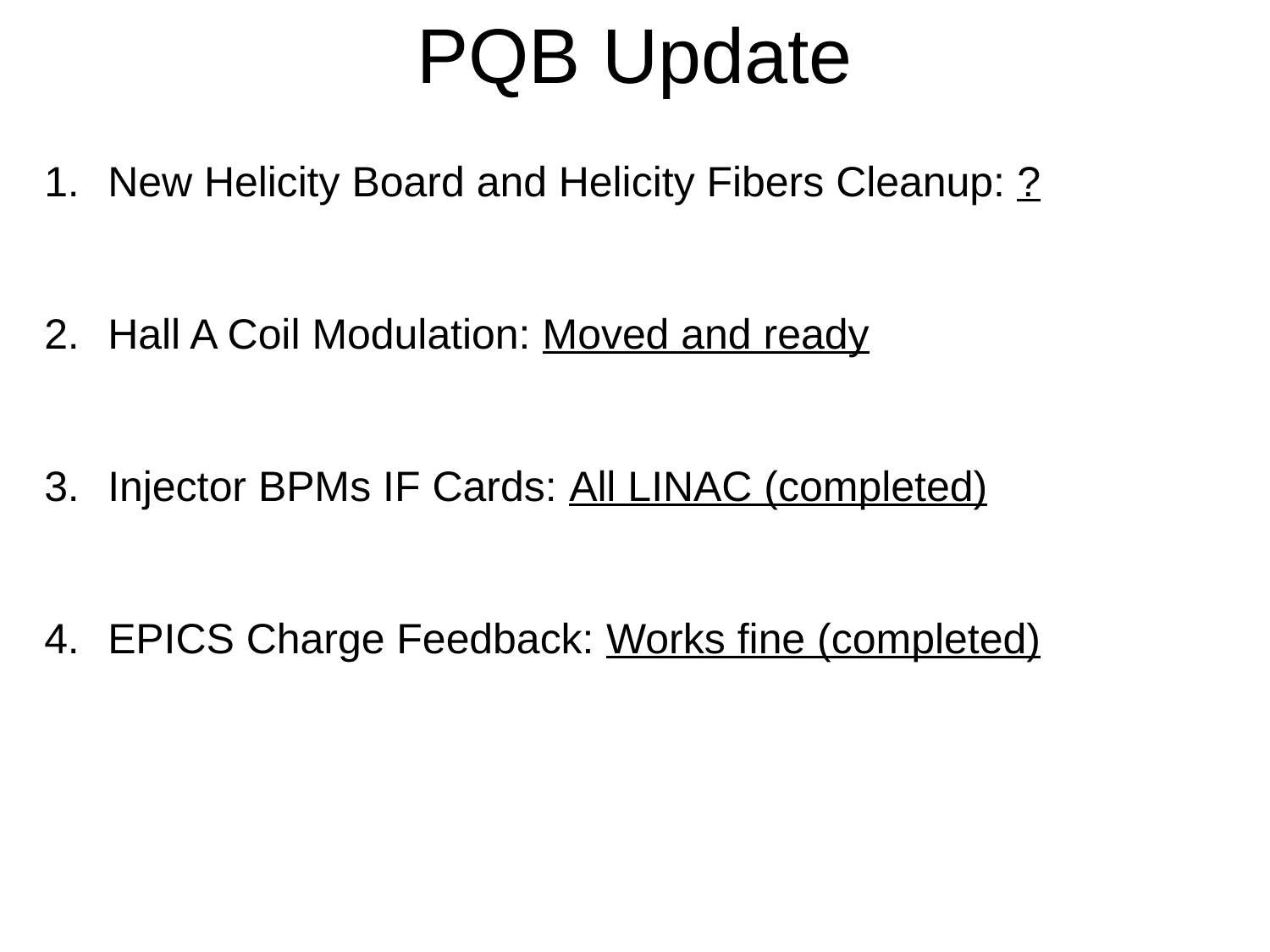

PQB Update
New Helicity Board and Helicity Fibers Cleanup: ?

Hall A Coil Modulation: Moved and ready

Injector BPMs IF Cards: All LINAC (completed)

EPICS Charge Feedback: Works fine (completed)